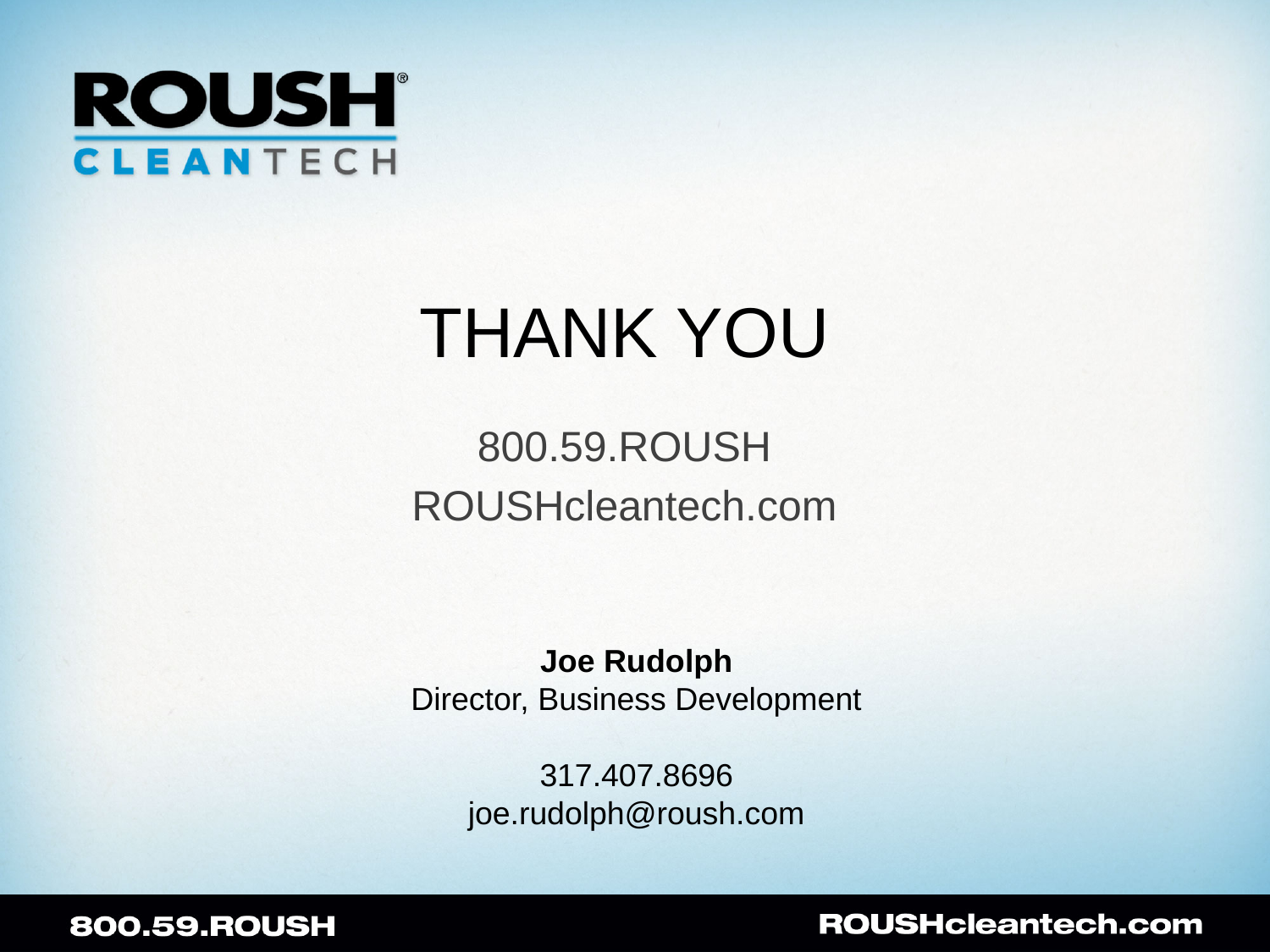

# Thank you
800.59.ROUSH
ROUSHcleantech.com
Joe Rudolph
Director, Business Development

317.407.8696
joe.rudolph@roush.com